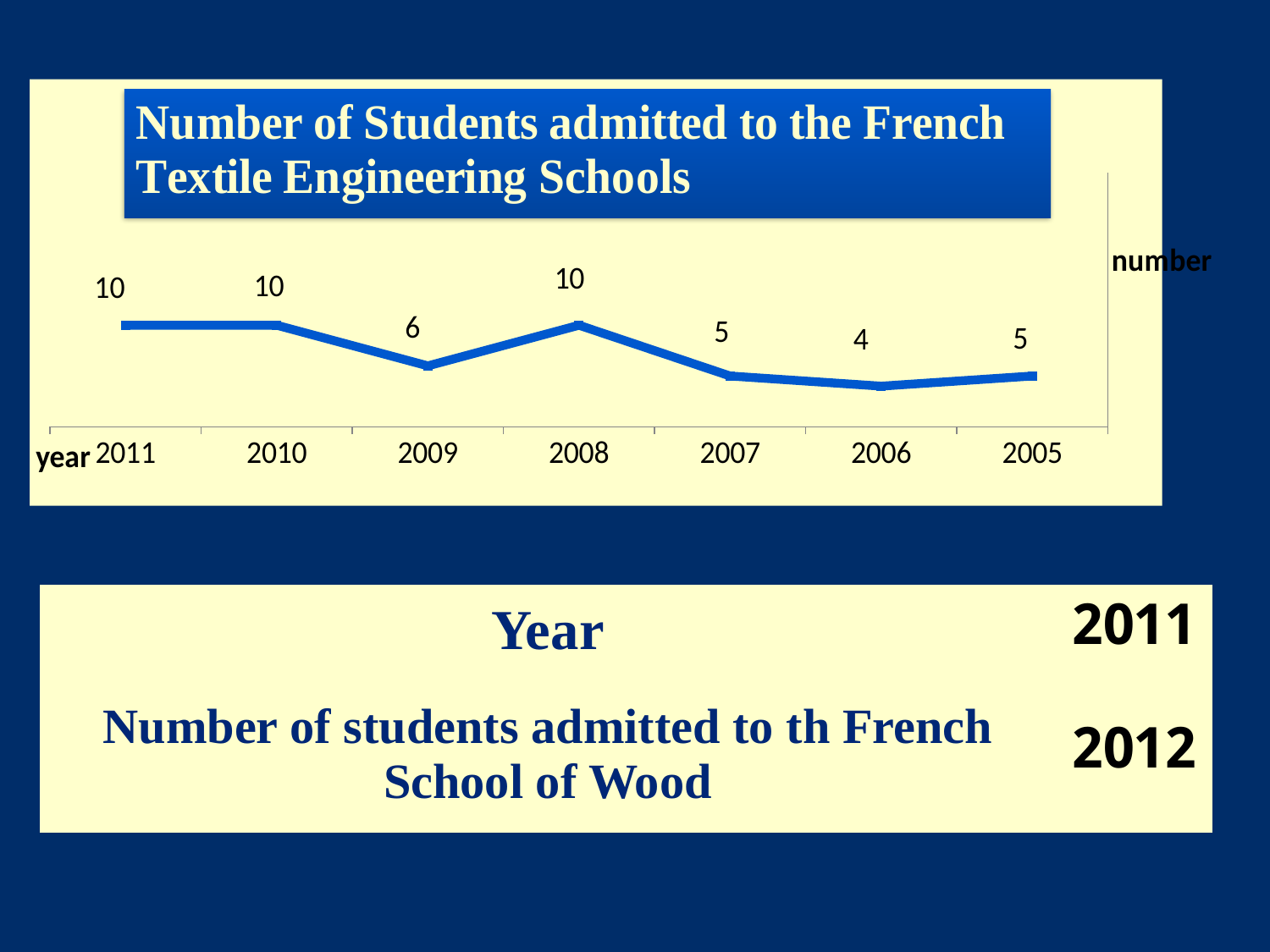

### Chart

| Category | عدد المقبولين بمناظرة النسيج |
|---|---|
| 2005 | 5.0 |
| 2006 | 4.0 |
| 2007 | 5.0 |
| 2008 | 10.0 |
| 2009 | 6.0 |
| 2010 | 10.0 |
| 2011 | 10.0 |
| Year | 2011 |
| --- | --- |
| Number of students admitted to th French School of Wood | 2012 |